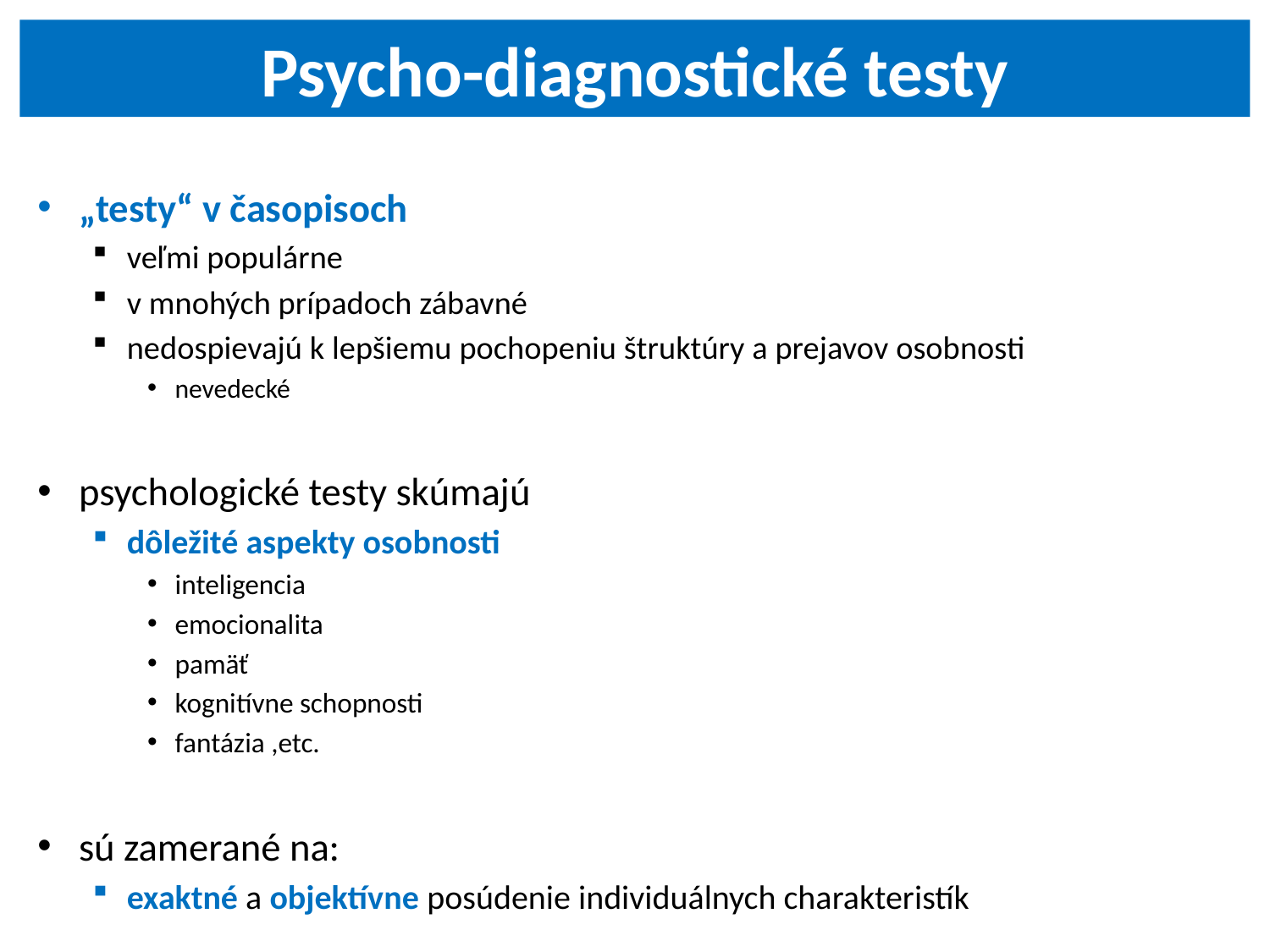

Psycho-diagnostické testy
„testy“ v časopisoch
veľmi populárne
v mnohých prípadoch zábavné
nedospievajú k lepšiemu pochopeniu štruktúry a prejavov osobnosti
nevedecké

psychologické testy skúmajú
dôležité aspekty osobnosti
inteligencia
emocionalita
pamäť
kognitívne schopnosti
fantázia ,etc.

sú zamerané na:
exaktné a objektívne posúdenie individuálnych charakteristík